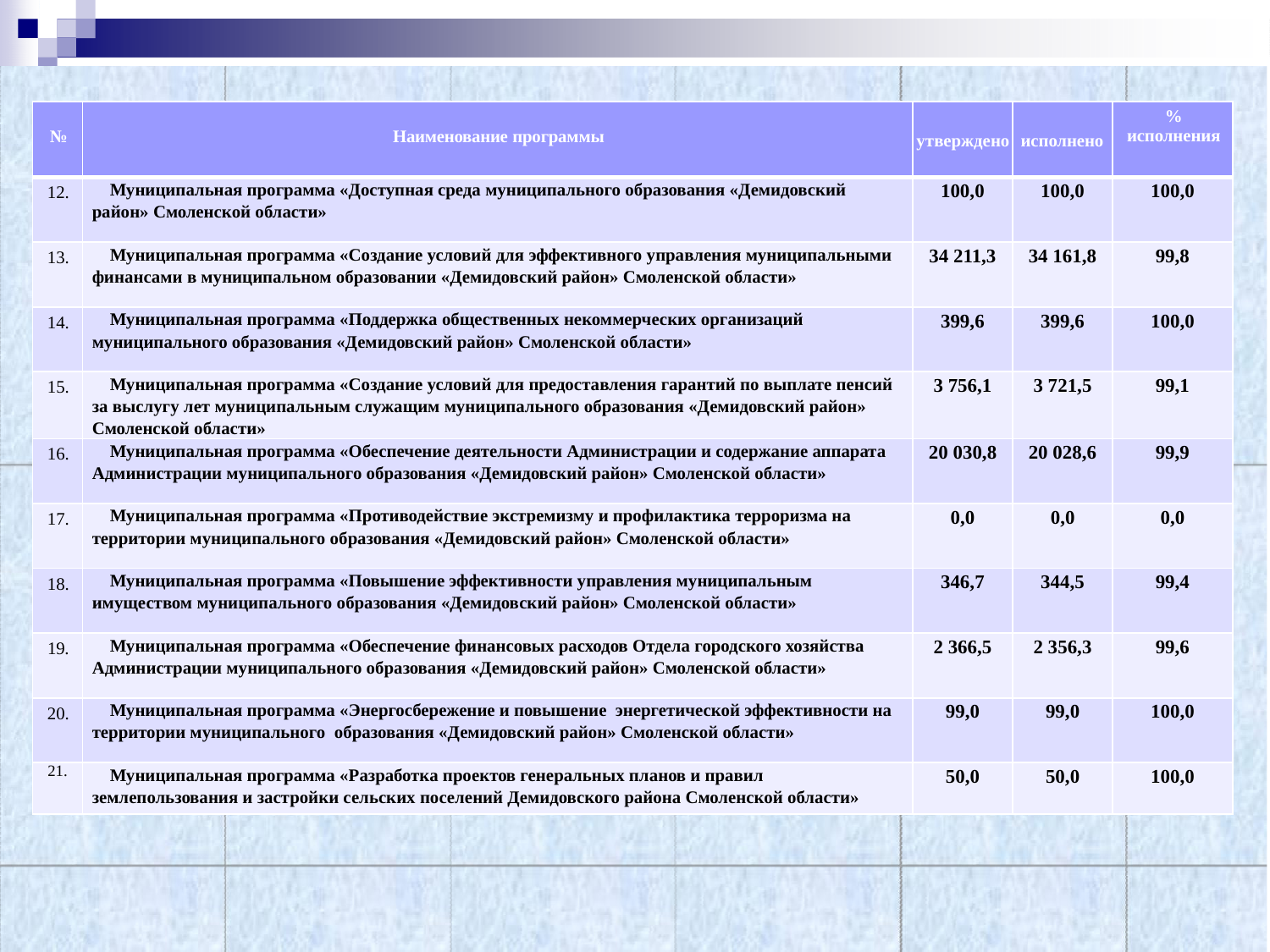

| № | Наименование программы | утверждено | исполнено | % исполнения |
| --- | --- | --- | --- | --- |
| 12. | Муниципальная программа «Доступная среда муниципального образования «Демидовский район» Смоленской области» | 100,0 | 100,0 | 100,0 |
| 13. | Муниципальная программа «Создание условий для эффективного управления муниципальными финансами в муниципальном образовании «Демидовский район» Смоленской области» | 34 211,3 | 34 161,8 | 99,8 |
| 14. | Муниципальная программа «Поддержка общественных некоммерческих организаций муниципального образования «Демидовский район» Смоленской области» | 399,6 | 399,6 | 100,0 |
| 15. | Муниципальная программа «Создание условий для предоставления гарантий по выплате пенсий за выслугу лет муниципальным служащим муниципального образования «Демидовский район» Смоленской области» | 3 756,1 | 3 721,5 | 99,1 |
| 16. | Муниципальная программа «Обеспечение деятельности Администрации и содержание аппарата Администрации муниципального образования «Демидовский район» Смоленской области» | 20 030,8 | 20 028,6 | 99,9 |
| 17. | Муниципальная программа «Противодействие экстремизму и профилактика терроризма на территории муниципального образования «Демидовский район» Смоленской области» | 0,0 | 0,0 | 0,0 |
| 18. | Муниципальная программа «Повышение эффективности управления муниципальным имуществом муниципального образования «Демидовский район» Смоленской области» | 346,7 | 344,5 | 99,4 |
| 19. | Муниципальная программа «Обеспечение финансовых расходов Отдела городского хозяйства Администрации муниципального образования «Демидовский район» Смоленской области» | 2 366,5 | 2 356,3 | 99,6 |
| 20. | Муниципальная программа «Энергосбережение и повышение энергетической эффективности на территории муниципального образования «Демидовский район» Смоленской области» | 99,0 | 99,0 | 100,0 |
| 21. | Муниципальная программа «Разработка проектов генеральных планов и правил землепользования и застройки сельских поселений Демидовского района Смоленской области» | 50,0 | 50,0 | 100,0 |